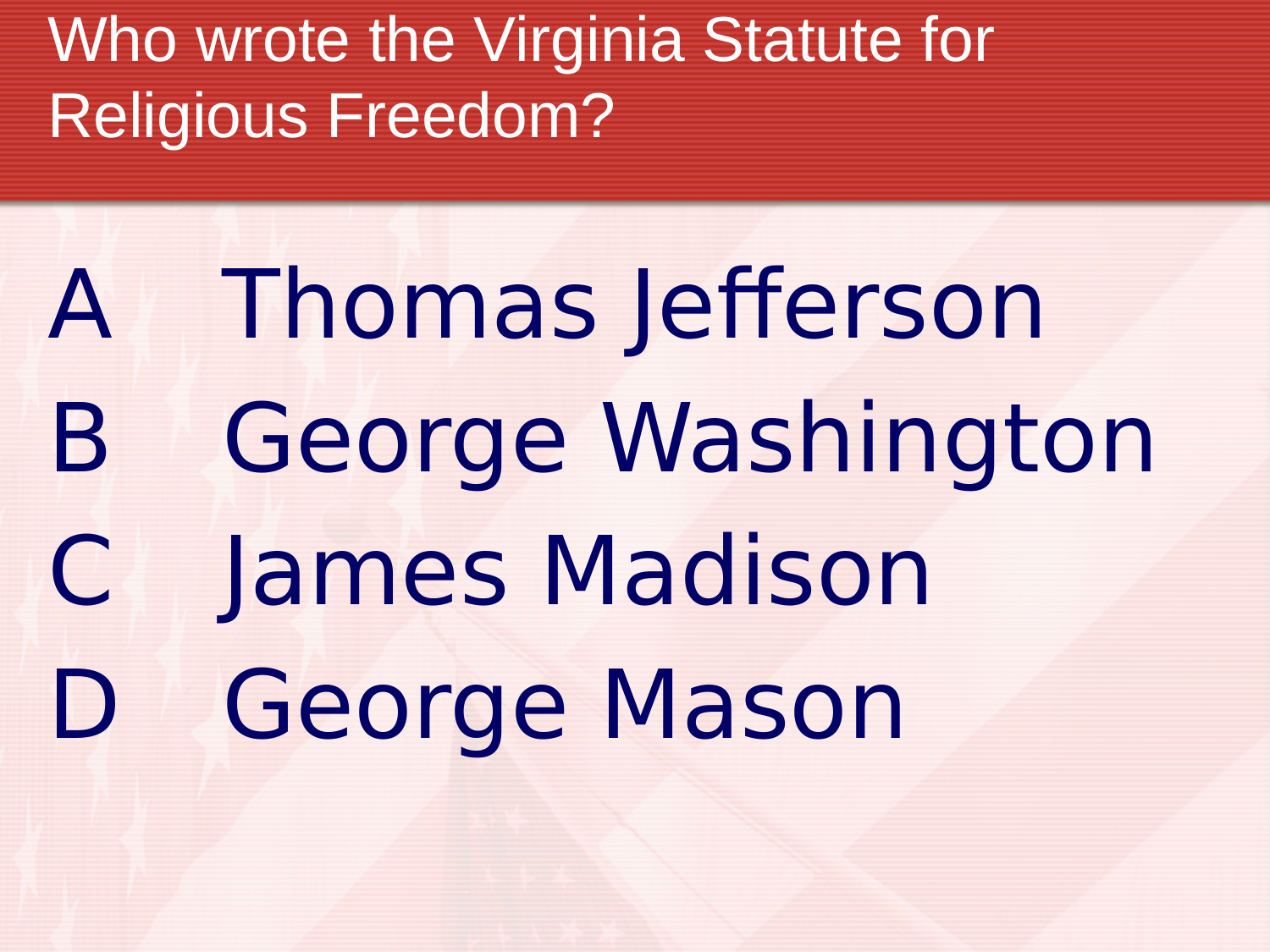

# Who wrote the Virginia Statute for Religious Freedom?
A	Thomas Jefferson
B	George Washington
C	James Madison
D	George Mason